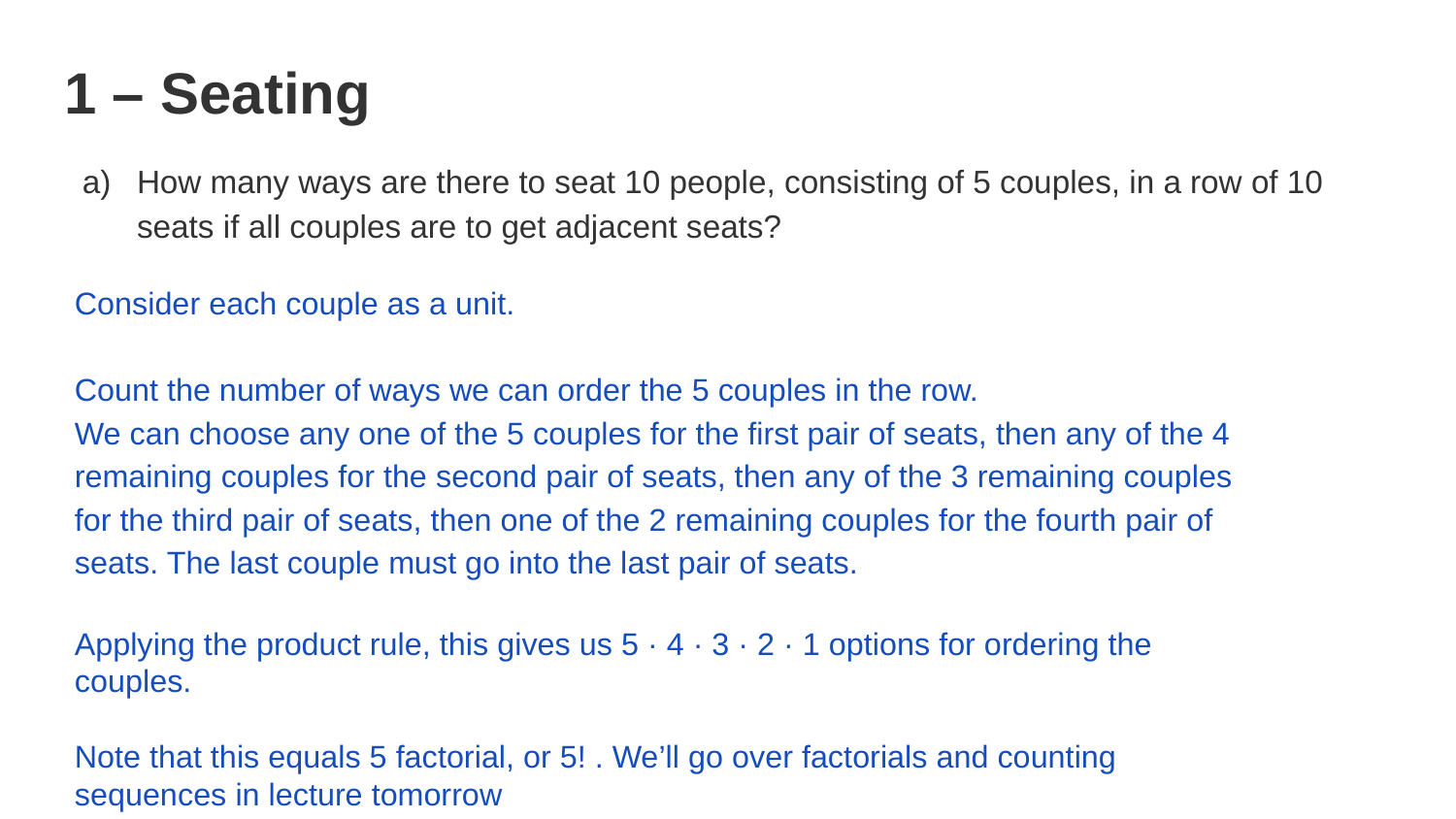

# 1 – Seating
How many ways are there to seat 10 people, consisting of 5 couples, in a row of 10 seats if all couples are to get adjacent seats?
Consider each couple as a unit.

Count the number of ways we can order the 5 couples in the row.
We can choose any one of the 5 couples for the first pair of seats, then any of the 4 remaining couples for the second pair of seats, then any of the 3 remaining couples for the third pair of seats, then one of the 2 remaining couples for the fourth pair of seats. The last couple must go into the last pair of seats.

Applying the product rule, this gives us 5 · 4 · 3 · 2 · 1 options for ordering the couples.

Note that this equals 5 factorial, or 5! . We’ll go over factorials and counting sequences in lecture tomorrow